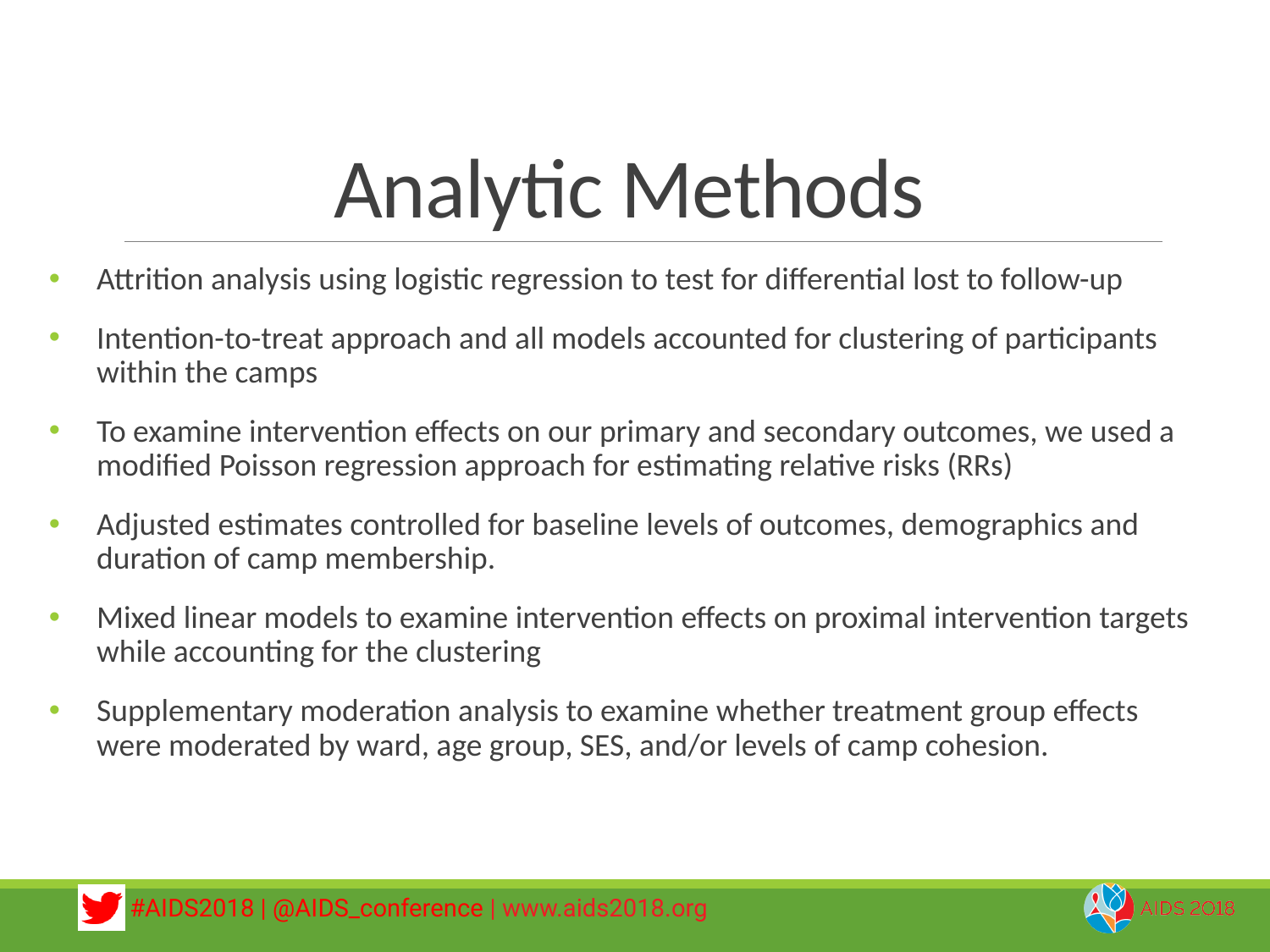

# Analytic Methods
Attrition analysis using logistic regression to test for differential lost to follow-up
Intention-to-treat approach and all models accounted for clustering of participants within the camps
To examine intervention effects on our primary and secondary outcomes, we used a modified Poisson regression approach for estimating relative risks (RRs)
Adjusted estimates controlled for baseline levels of outcomes, demographics and duration of camp membership.
Mixed linear models to examine intervention effects on proximal intervention targets  while accounting for the clustering
Supplementary moderation analysis to examine whether treatment group effects were moderated by ward, age group, SES, and/or levels of camp cohesion.